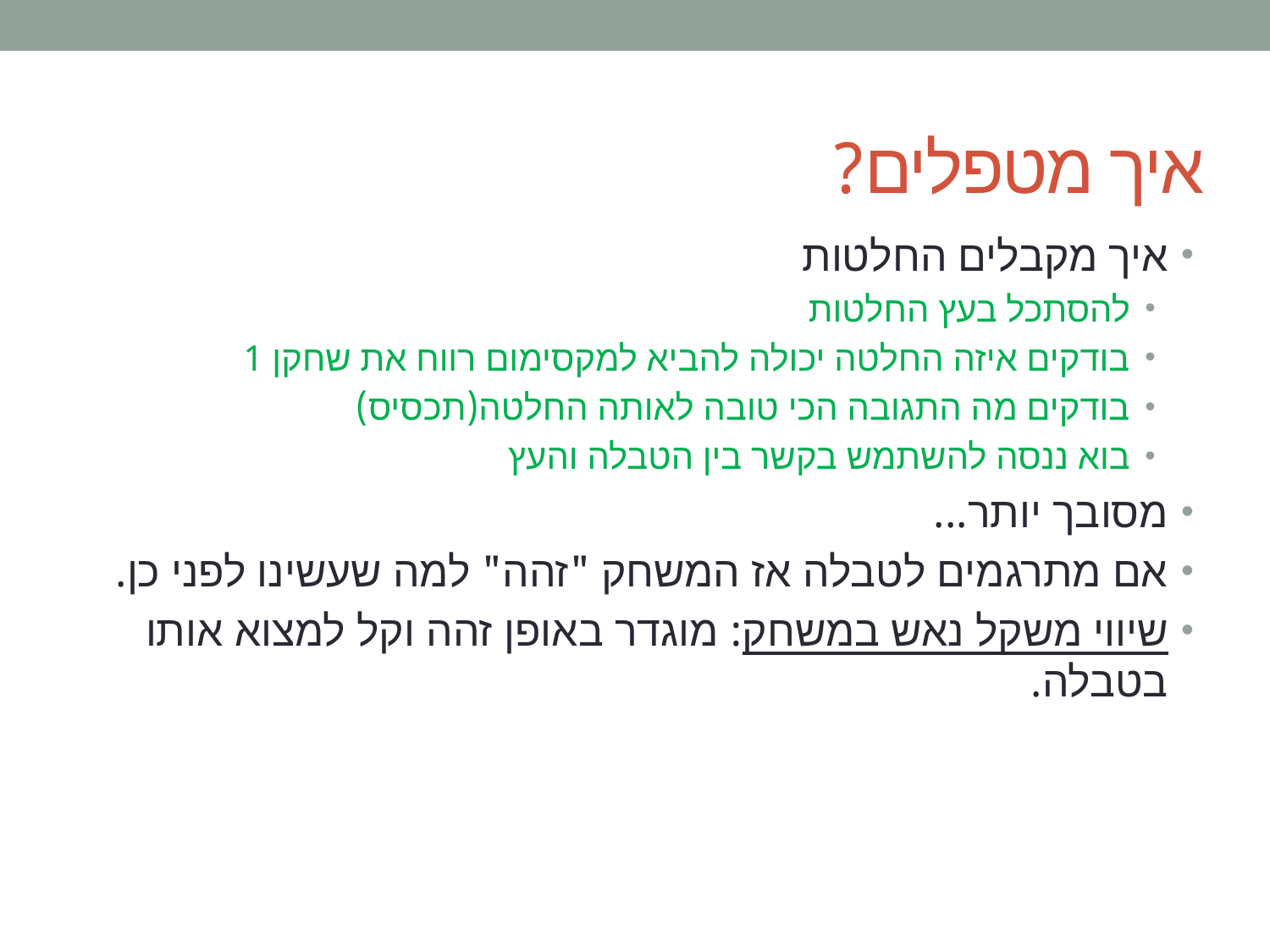

# איך מטפלים?
איך מקבלים החלטות
להסתכל בעץ החלטות
בודקים איזה החלטה יכולה להביא למקסימום רווח את שחקן 1
בודקים מה התגובה הכי טובה לאותה החלטה(תכסיס)
בוא ננסה להשתמש בקשר בין הטבלה והעץ
מסובך יותר...
אם מתרגמים לטבלה אז המשחק "זהה" למה שעשינו לפני כן.
שיווי משקל נאש במשחק: מוגדר באופן זהה וקל למצוא אותו בטבלה.